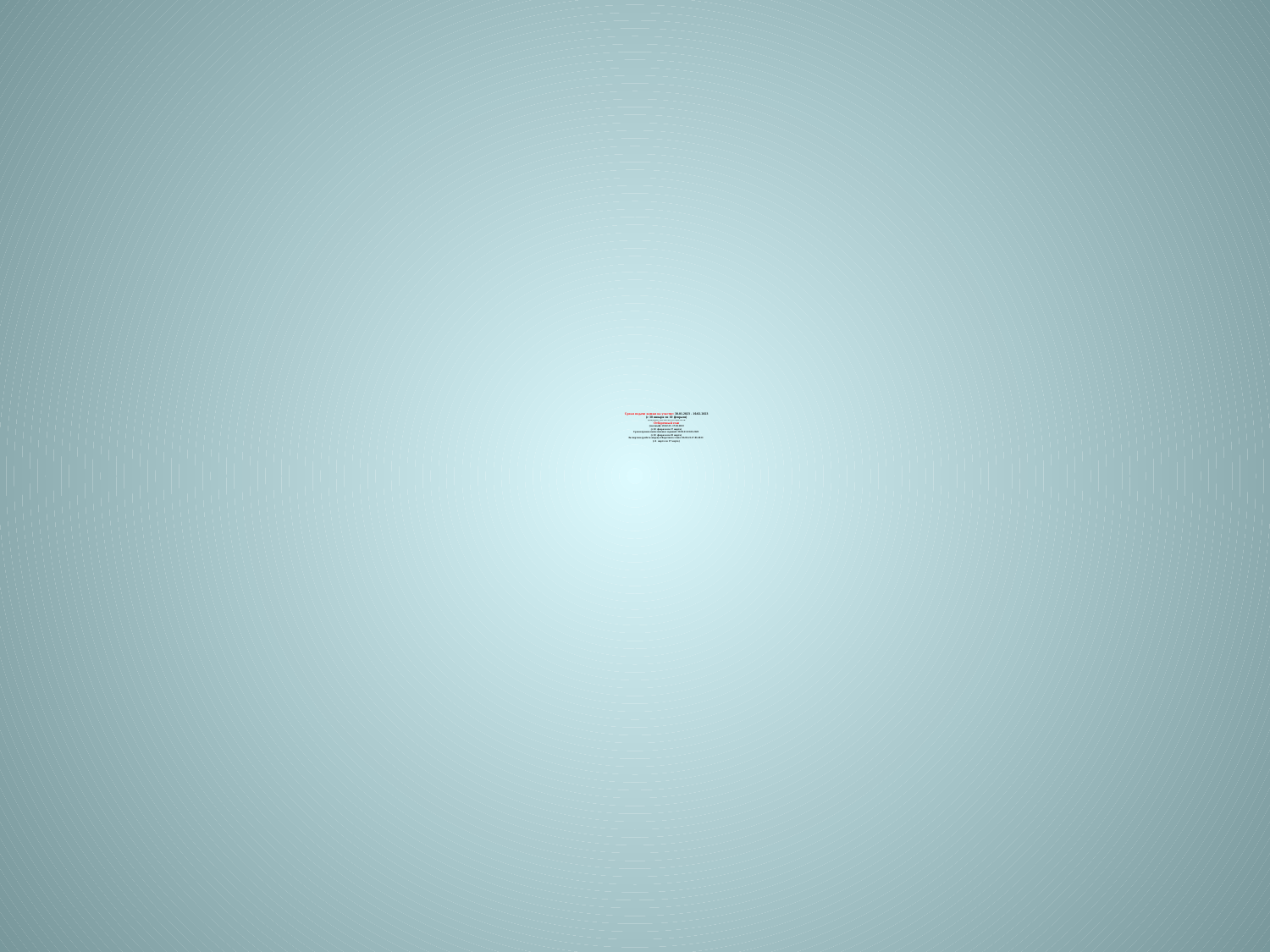

# Сроки подачи заявки на участие: 30.01.2023 - 10.02.2023 (с 30 января по 10 февраля) проконтролировать, дошла заявка или нет по телефону 218-35-08 Отборочный этап (заочный): 20.02.23 -17.03.2023 (с 20  февраля по 17 марта) Сроки приема выполненных заданий: 20.02.23-03.03.2023 (с 20  февраля по 03 марта) Экспертиза (работа жюри) отборочного этапа: 06.03.23-17.03.2023 (с 6  марта по 17 марта)